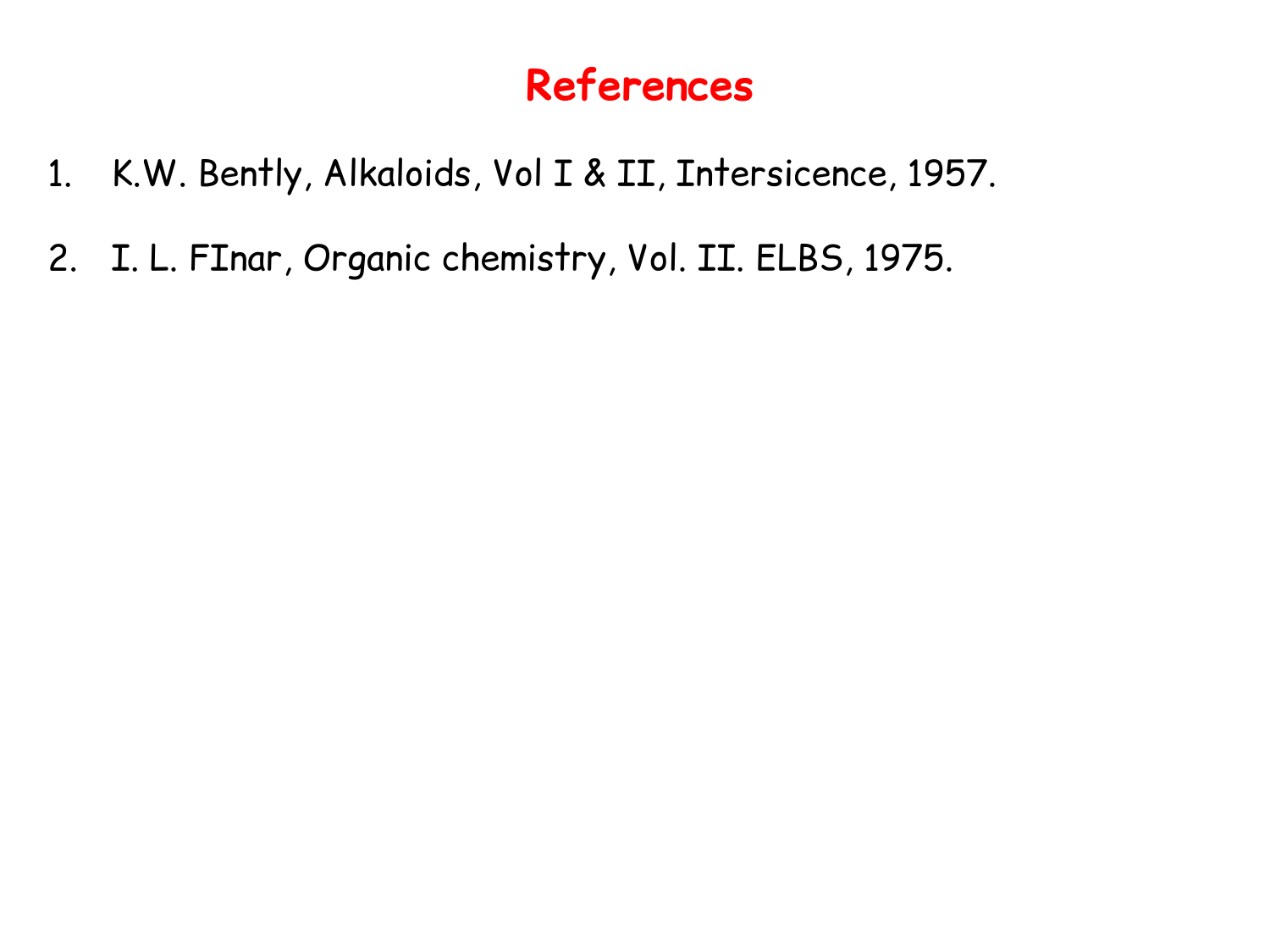

References
K.W. Bently, Alkaloids, Vol I & II, Intersicence, 1957.
I. L. FInar, Organic chemistry, Vol. II. ELBS, 1975.